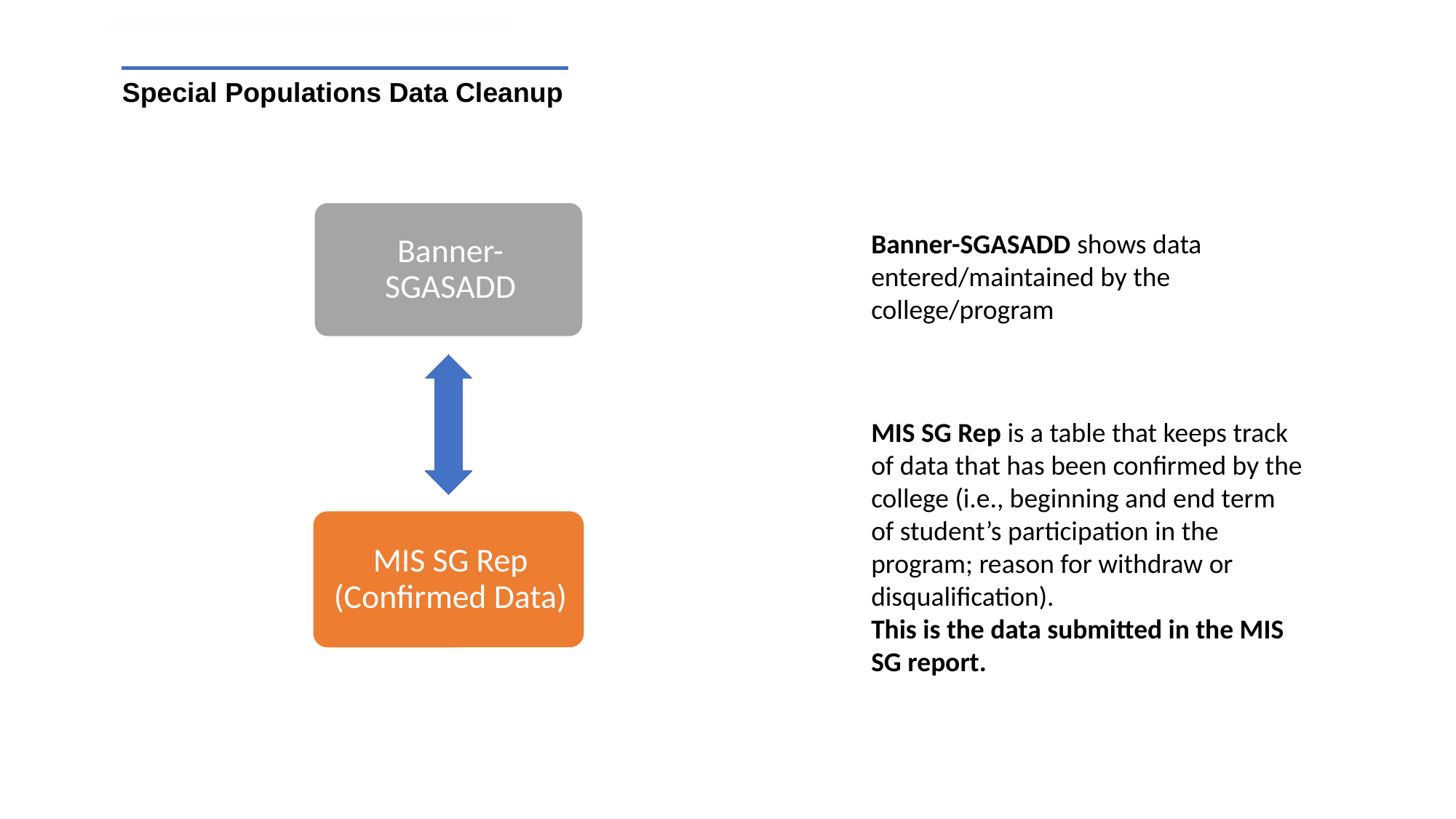

Special Populations Data Cleanup
Banner-SGASADD

MIS SG Rep (Confirmed Data)

Banner-SGASADD shows data entered/maintained by the college/program
MIS SG Rep is a table that keeps track of data that has been confirmed by the college (i.e., beginning and end term of student’s participation in the program; reason for withdraw or disqualification).
This is the data submitted in the MIS SG report.